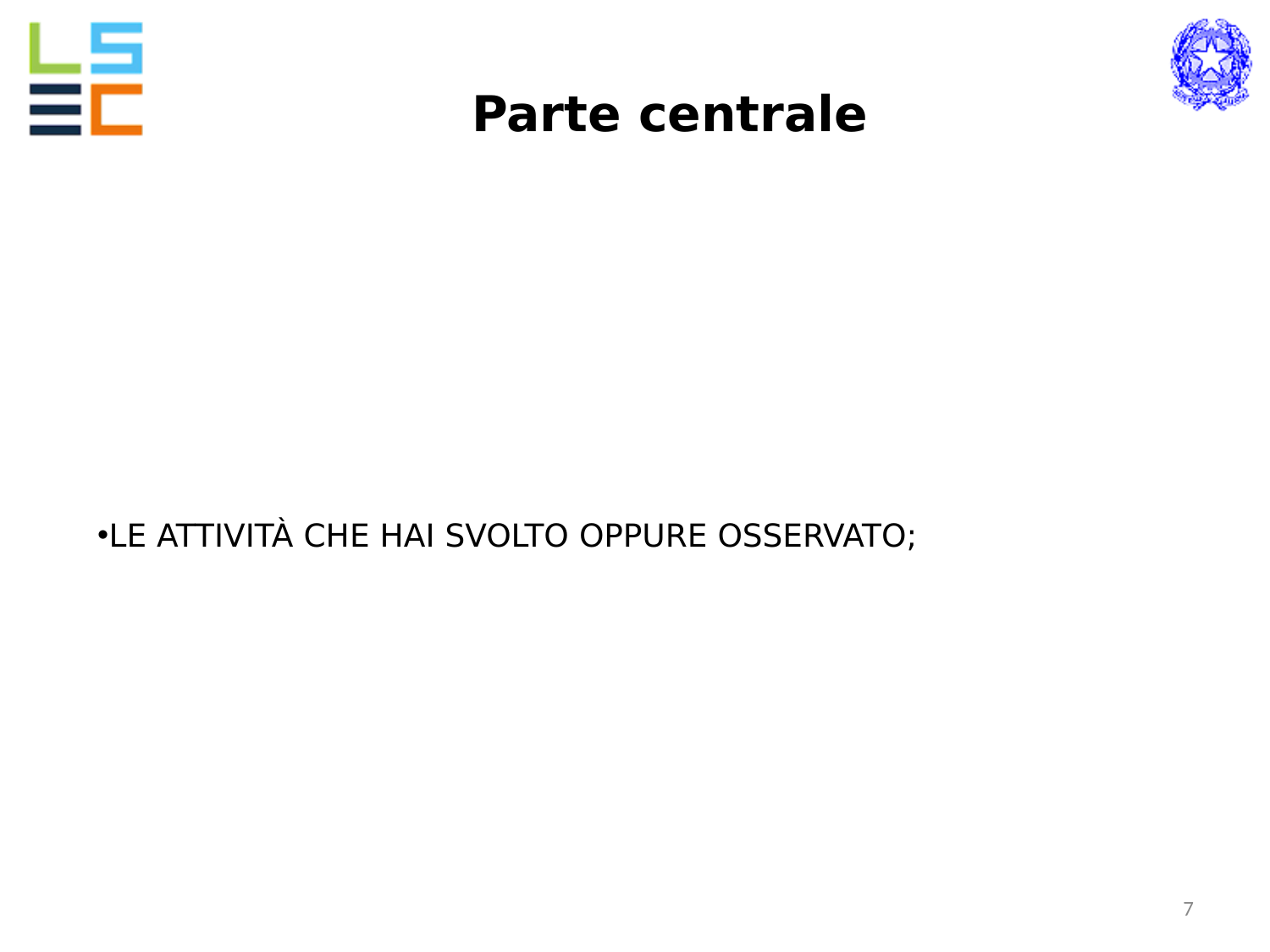

Parte centrale
LE ATTIVITÀ CHE HAI SVOLTO OPPURE OSSERVATO;

7